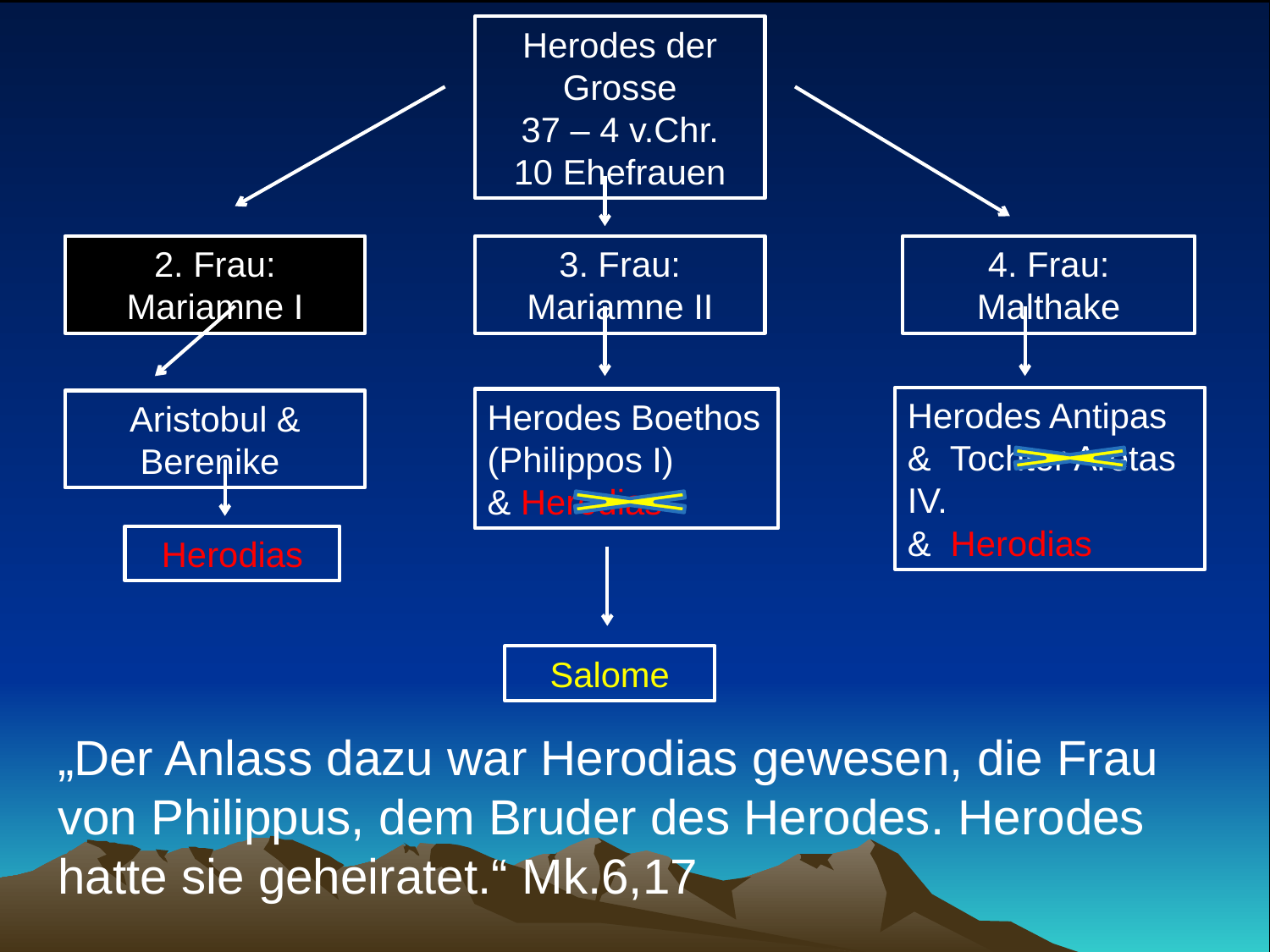

Herodes der Grosse
37 – 4 v.Chr.
10 Ehefrauen
2. Frau: Mariamne I
3. Frau: Mariamne II
4. Frau: Malthake
Herodes Antipas
&  Tochter Aretas IV.
&  Herodias
Herodes Boethos (Philippos I)
& Herodias
Aristobul & Berenike

Herodias
Salome
# „Der Anlass dazu war Herodias gewesen, die Frau von Philippus, dem Bruder des Herodes. Herodes hatte sie geheiratet.“ Mk.6,17